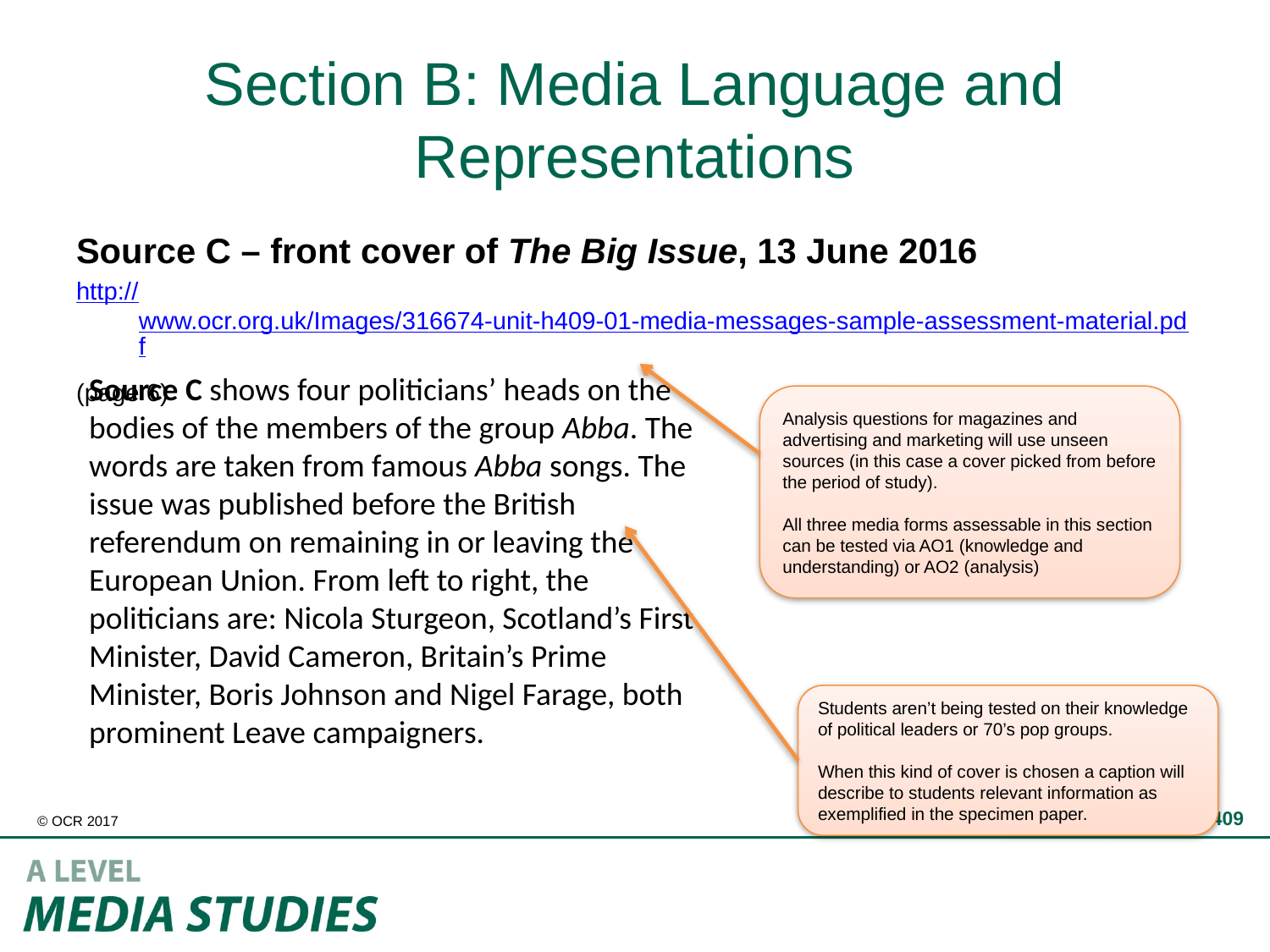

# Section B: Media Language and Representations
Source C – front cover of The Big Issue, 13 June 2016
http://www.ocr.org.uk/Images/316674-unit-h409-01-media-messages-sample-assessment-material.pdf
(page 6)
Source C shows four politicians’ heads on the bodies of the members of the group Abba. The words are taken from famous Abba songs. The issue was published before the British referendum on remaining in or leaving the European Union. From left to right, the politicians are: Nicola Sturgeon, Scotland’s First Minister, David Cameron, Britain’s Prime Minister, Boris Johnson and Nigel Farage, both prominent Leave campaigners.
Analysis questions for magazines and advertising and marketing will use unseen sources (in this case a cover picked from before the period of study).

All three media forms assessable in this section can be tested via AO1 (knowledge and understanding) or AO2 (analysis)
Students aren’t being tested on their knowledge of political leaders or 70’s pop groups.

When this kind of cover is chosen a caption will describe to students relevant information as exemplified in the specimen paper.